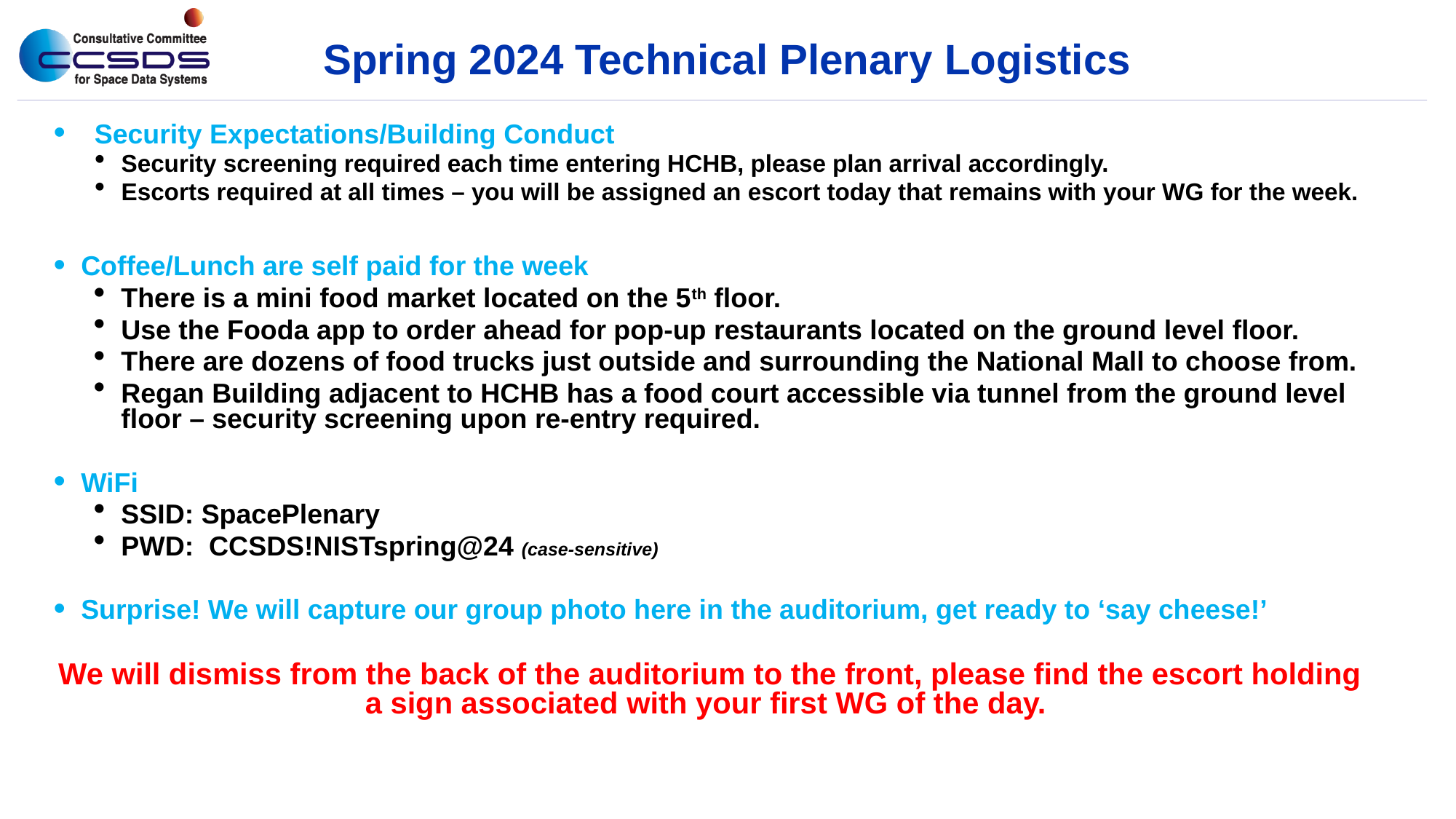

# Spring 2024 Technical Plenary Logistics
Security Expectations/Building Conduct
Security screening required each time entering HCHB, please plan arrival accordingly.
Escorts required at all times – you will be assigned an escort today that remains with your WG for the week.

Coffee/Lunch are self paid for the week
There is a mini food market located on the 5th floor.
Use the Fooda app to order ahead for pop-up restaurants located on the ground level floor.
There are dozens of food trucks just outside and surrounding the National Mall to choose from.
Regan Building adjacent to HCHB has a food court accessible via tunnel from the ground level floor – security screening upon re-entry required.

WiFi
SSID: SpacePlenary
PWD:  CCSDS!NISTspring@24 (case-sensitive)

Surprise! We will capture our group photo here in the auditorium, get ready to ‘say cheese!’

We will dismiss from the back of the auditorium to the front, please find the escort holding a sign associated with your first WG of the day.